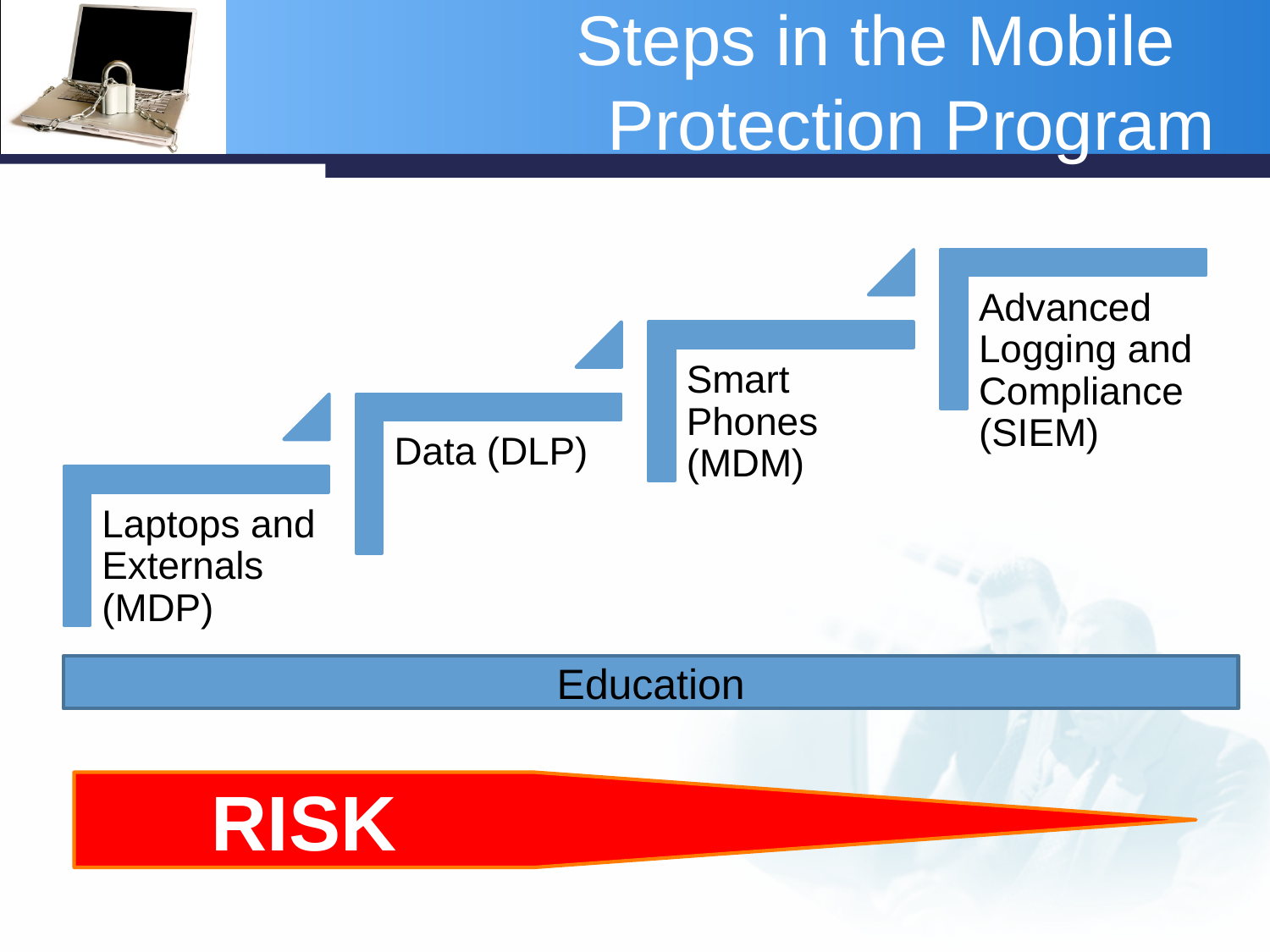

# Steps in the Mobile   Protection Program
Laptops and Externals (MDP)
Data (DLP)
Smart Phones (MDM)
Advanced Logging and Compliance (SIEM)
Education
RISK